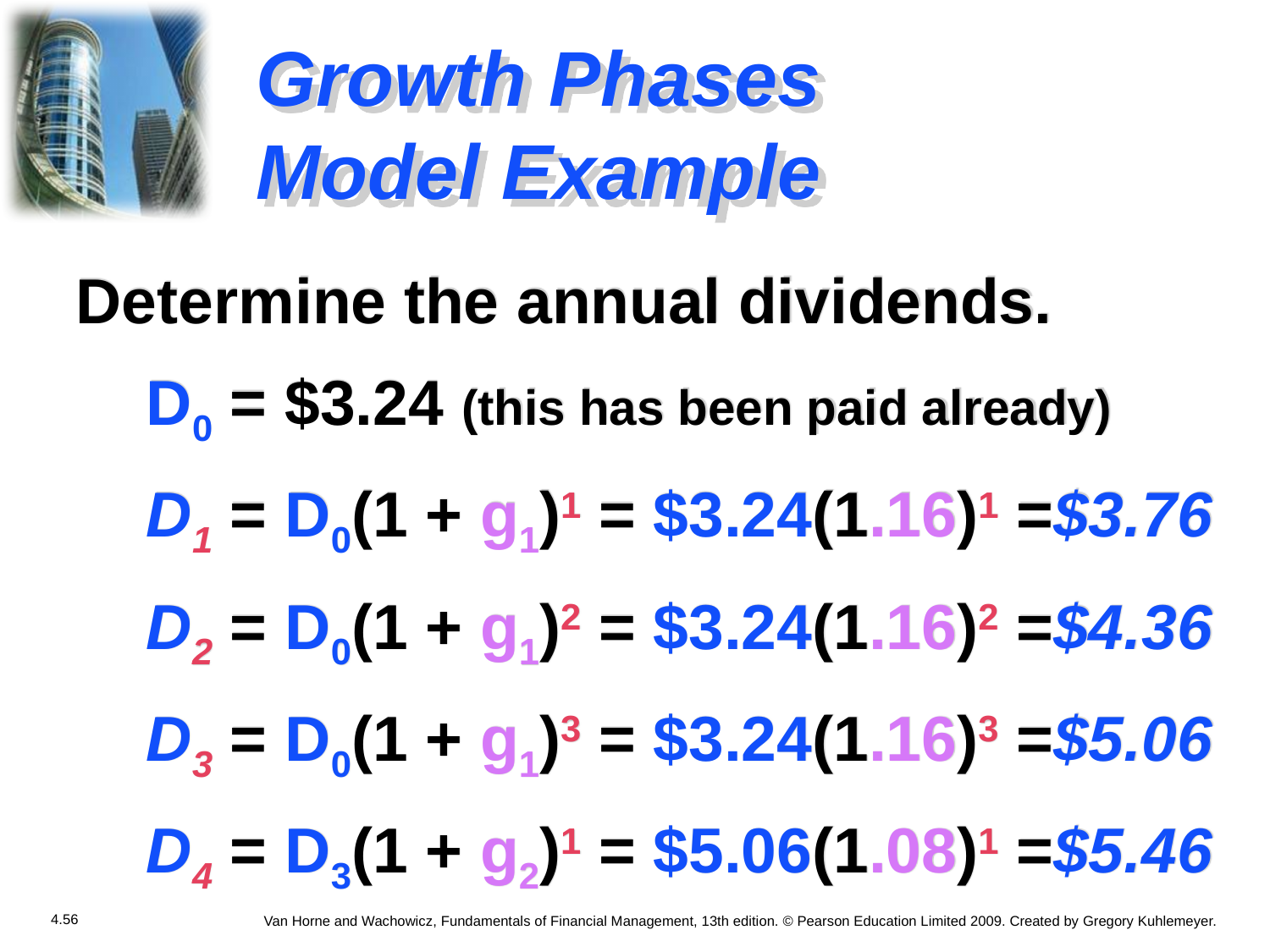

# Growth Phases Model Example
Determine the annual dividends.
    D0 = $3.24 (this has been paid already)
    D1 = D0(1 + g1)1 = $3.24(1.16)1 =$3.76
    D2 = D0(1 + g1)2 = $3.24(1.16)2 =$4.36
    D3 = D0(1 + g1)3 = $3.24(1.16)3 =$5.06
    D4 = D3(1 + g2)1 = $5.06(1.08)1 =$5.46